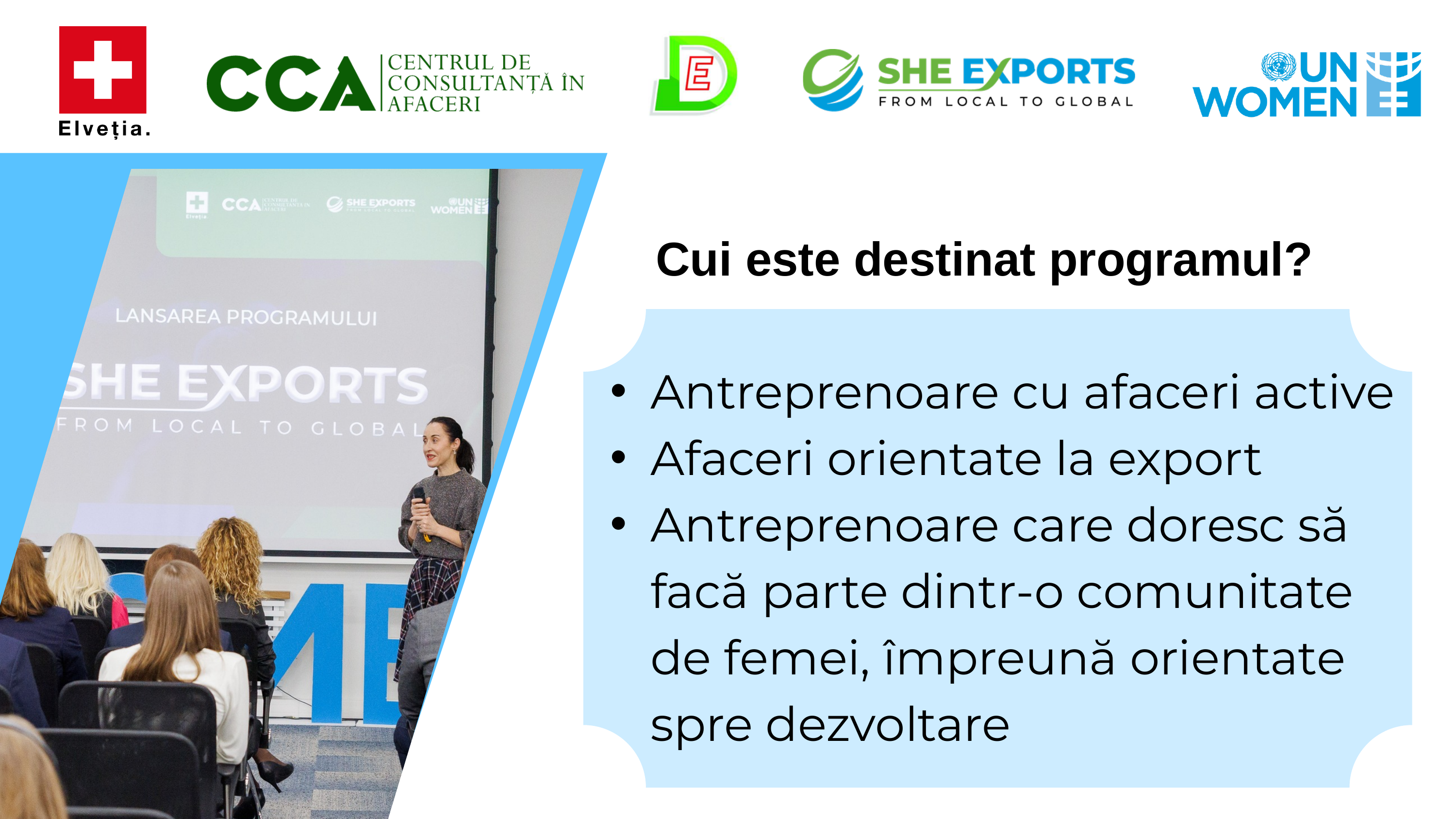

Cui este destinat programul?

Antreprenoare cu afaceri active
Afaceri orientate la export
Antreprenoare care doresc să facă parte dintr-o comunitate de femei, împreună orientate spre dezvoltare